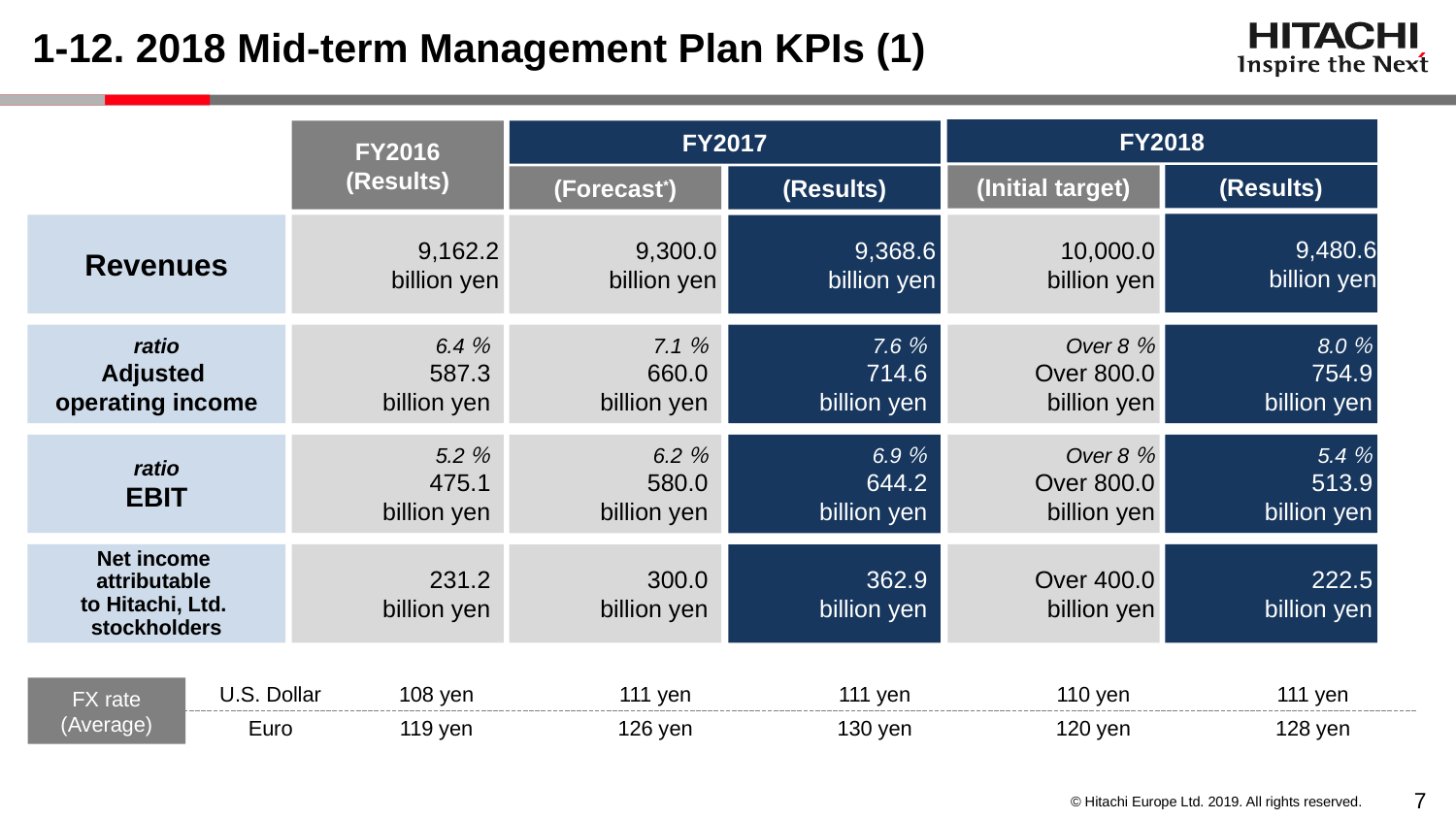

1-12. 2018 Mid-term Management Plan KPIs (1)
FY2018
FY2016
(Results)
FY2017
(Results)
(Initial target)
(Forecast*)
(Results)
9,480.6
billion yen
9,162.2
billion yen
Revenues
10,000.0
billion yen
　9,300.0
billion yen
9,368.6
billion yen
6.4％
587.3
billion yen
ratio
Adjusted
operating income
Over 8％
Over 800.0
billion yen
8.0％
754.9
billion yen
7.1％
660.0
billion yen
7.6％
714.6
billion yen
ratio
EBIT
5.2％
475.1
billion yen
Over 8％
Over 800.0
billion yen
5.4％
513.9
billion yen
6.2％
580.0
billion yen
6.9％
644.2
billion yen
Net income
attributable
to Hitachi, Ltd.
stockholders
231.2
billion yen
Over 400.0
billion yen
222.5
billion yen
300.0
billion yen
362.9
billion yen
FX rate
(Average)
110 yen
120 yen
U.S. Dollar
Euro
108 yen
119 yen
111 yen
126 yen
111 yen
130 yen
111 yen
128 yen